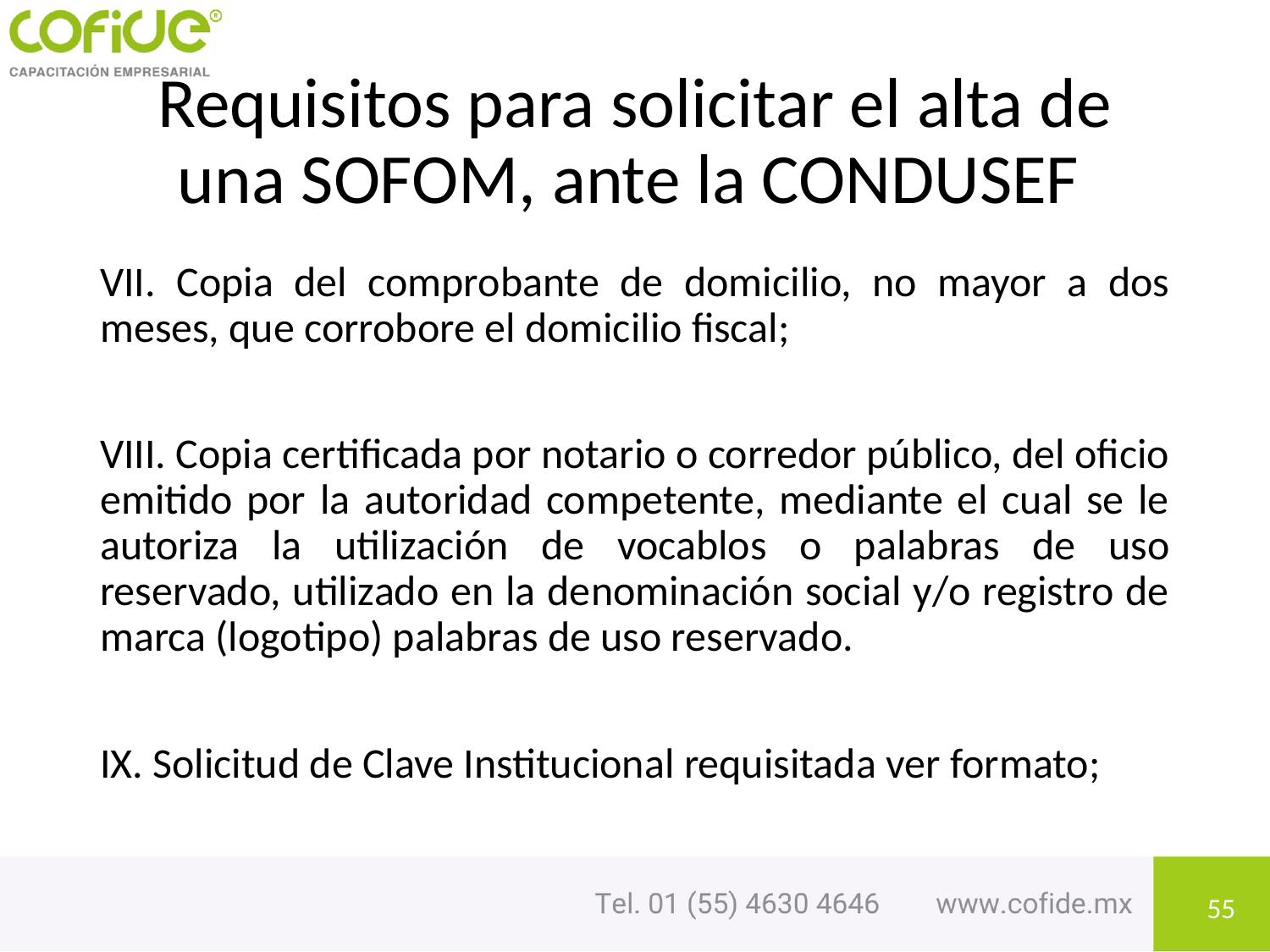

# Requisitos para solicitar el alta de una SOFOM, ante la CONDUSEF
VII. Copia del comprobante de domicilio, no mayor a dos meses, que corrobore el domicilio fiscal;

VIII. Copia certificada por notario o corredor público, del oficio emitido por la autoridad competente, mediante el cual se le autoriza la utilización de vocablos o palabras de uso reservado, utilizado en la denominación social y/o registro de marca (logotipo) palabras de uso reservado.

IX. Solicitud de Clave Institucional requisitada ver formato;
55